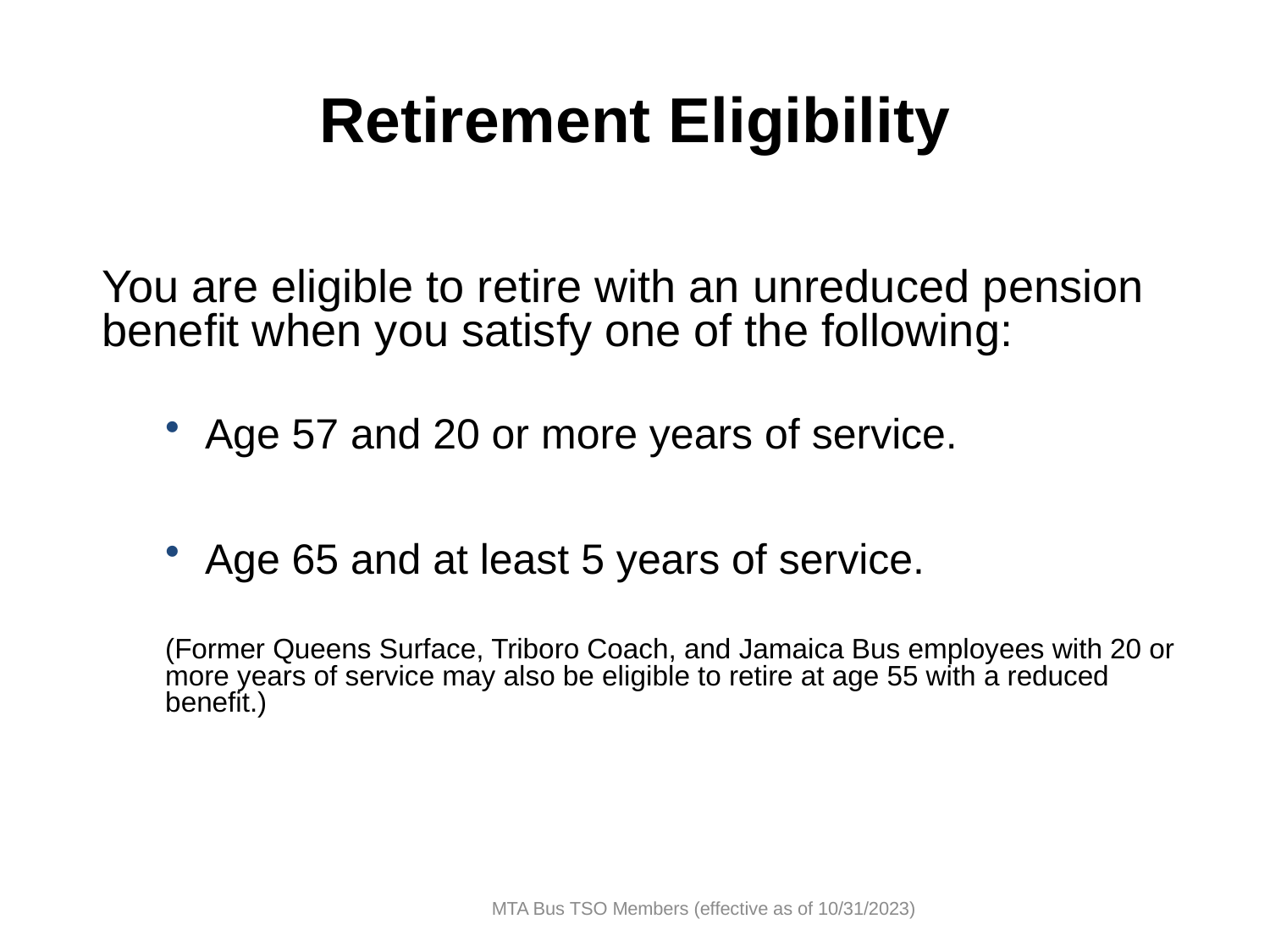

# Retirement Eligibility

You are eligible to retire with an unreduced pension benefit when you satisfy one of the following:

Age 57 and 20 or more years of service.

Age 65 and at least 5 years of service.

(Former Queens Surface, Triboro Coach, and Jamaica Bus employees with 20 or more years of service may also be eligible to retire at age 55 with a reduced benefit.)

MTA Bus TSO Members (effective as of 10/31/2023)